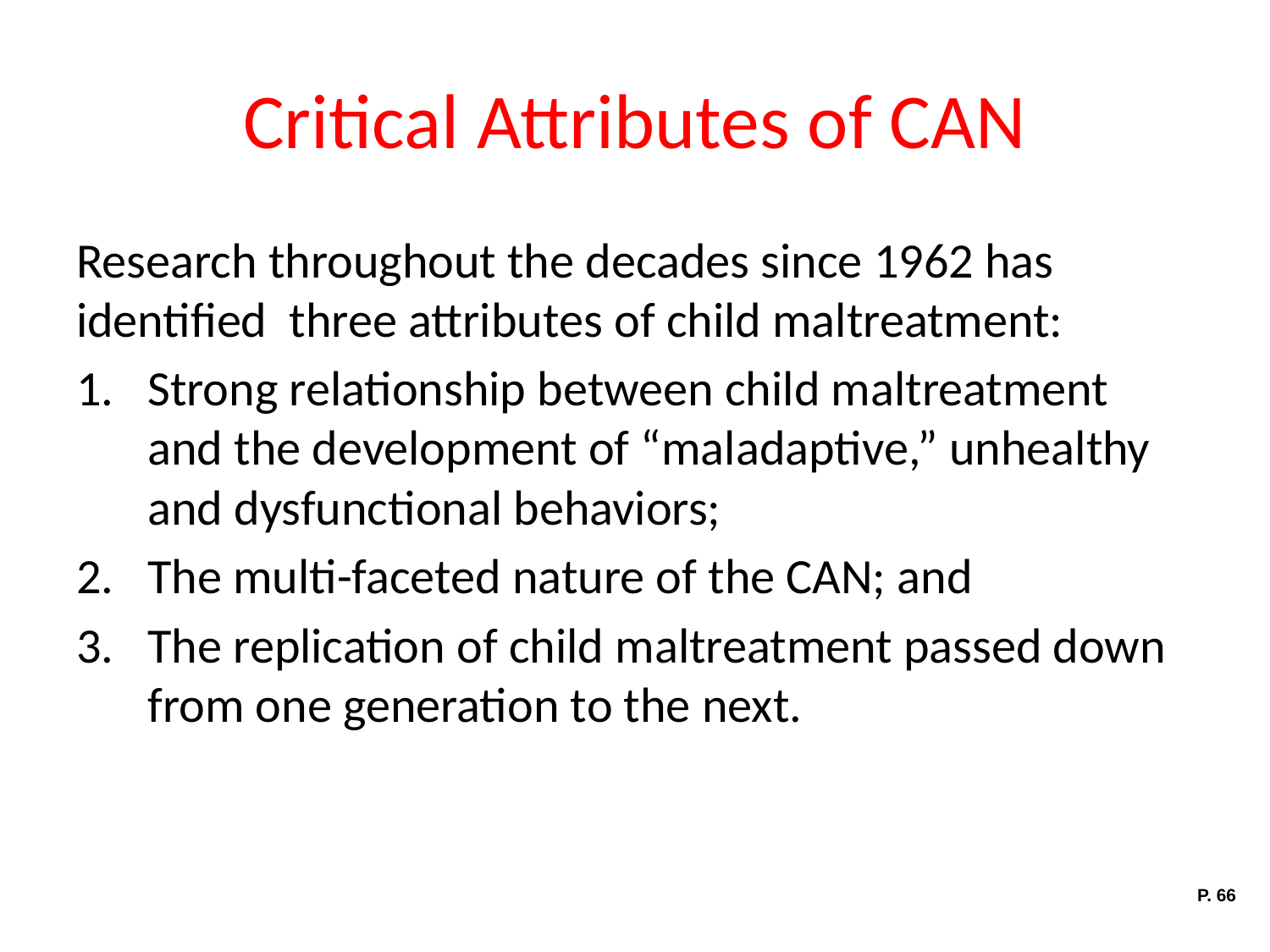

# Critical Attributes of CAN
Research throughout the decades since 1962 has         identified  three attributes of child maltreatment:
Strong relationship between child maltreatment and the development of “maladaptive,” unhealthy and dysfunctional behaviors;
The multi-faceted nature of the CAN; and
The replication of child maltreatment passed down from one generation to the next.

P. 66